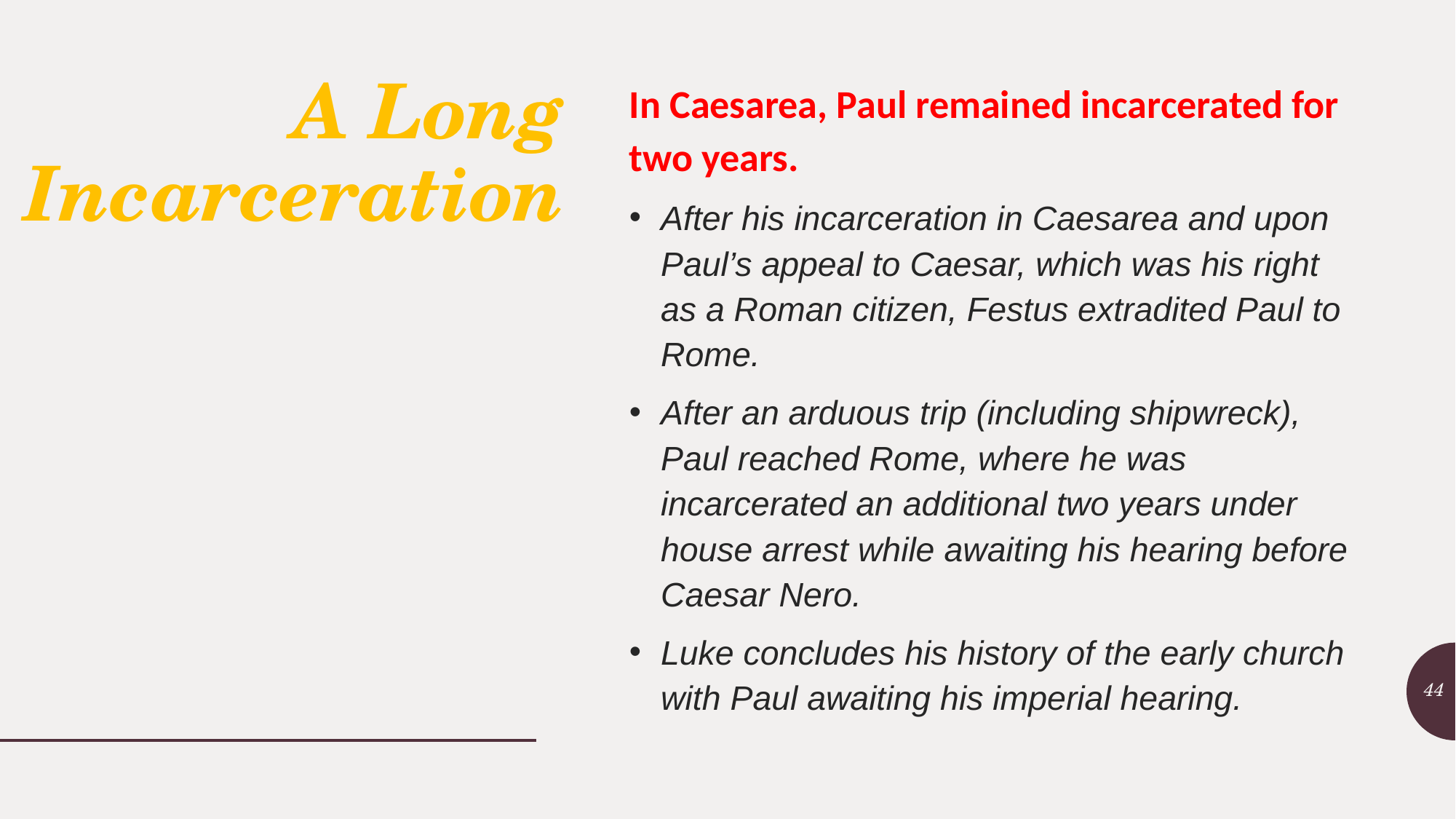

# A Long Incarceration
In Caesarea, Paul remained incarcerated for two years.
After his incarceration in Caesarea and upon Paul’s appeal to Caesar, which was his right as a Roman citizen, Festus extradited Paul to Rome.
After an arduous trip (including shipwreck), Paul reached Rome, where he was incarcerated an additional two years under house arrest while awaiting his hearing before Caesar Nero.
Luke concludes his history of the early church with Paul awaiting his imperial hearing.
44